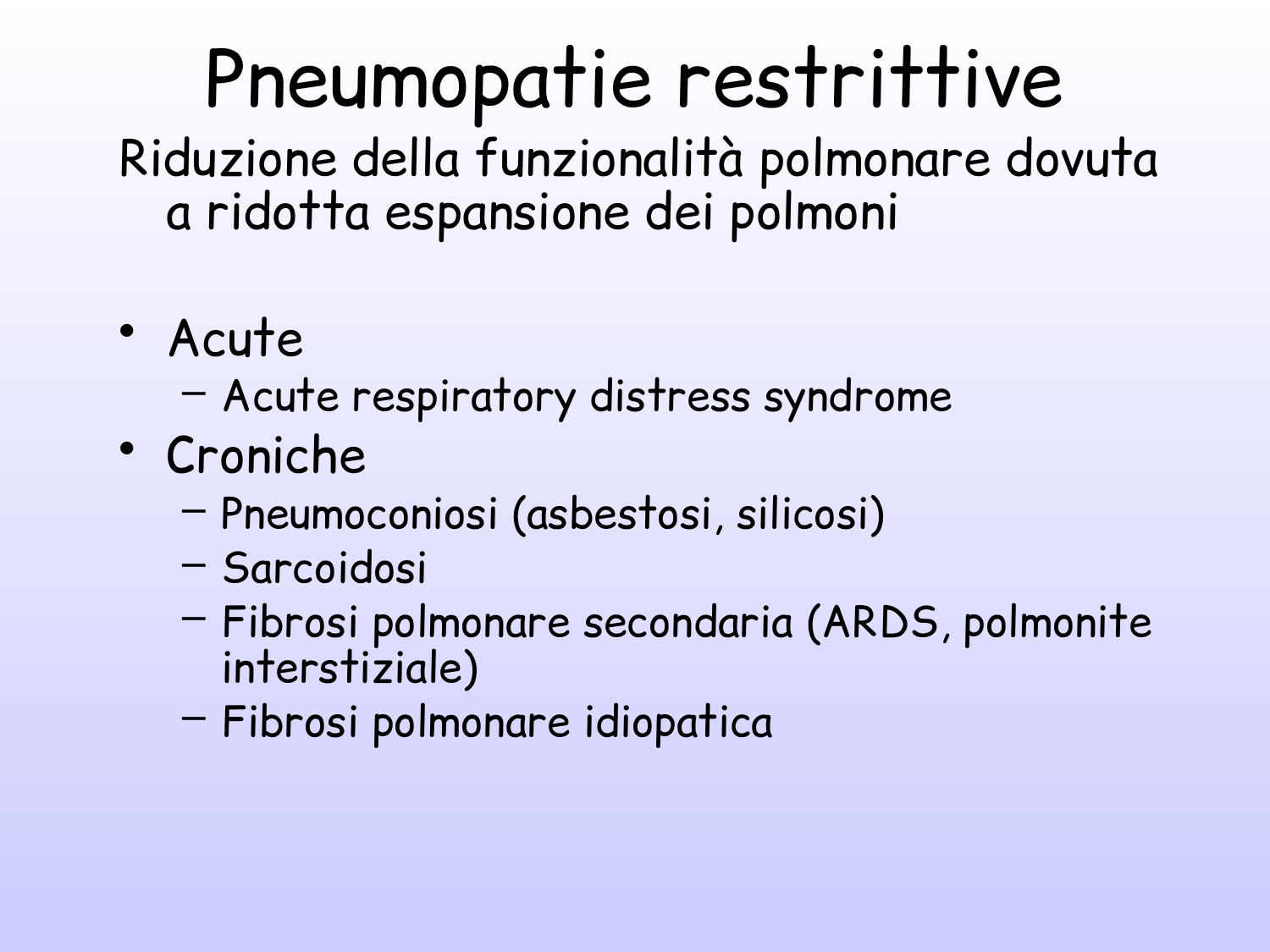

# Pneumopatie restrittive
Riduzione della funzionalità polmonare dovuta a ridotta espansione dei polmoni

Acute
Acute respiratory distress syndrome
Croniche
Pneumoconiosi (asbestosi, silicosi)
Sarcoidosi
Fibrosi polmonare secondaria (ARDS, polmonite interstiziale)
Fibrosi polmonare idiopatica